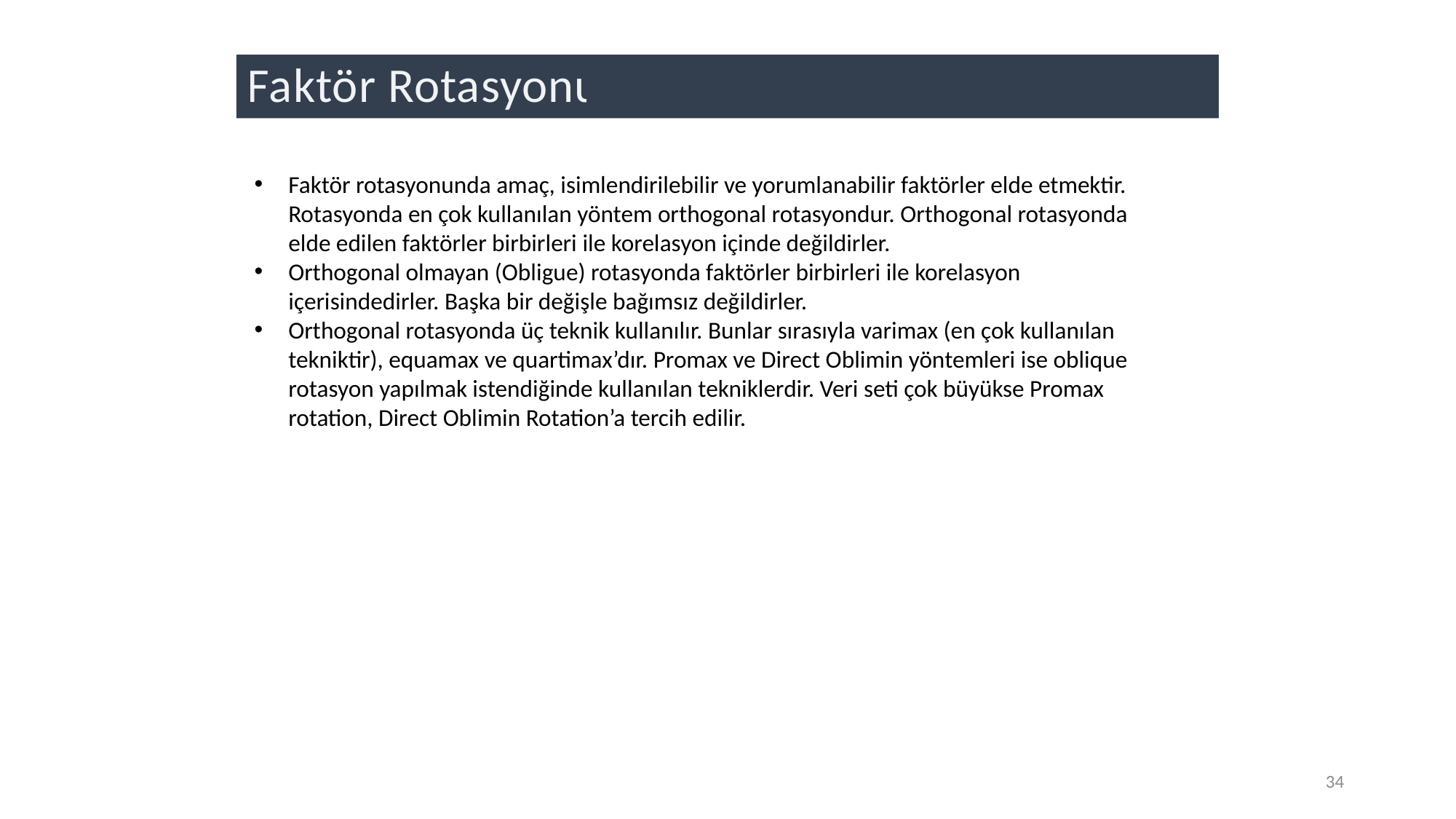

# Faktör Rotasyonu
Faktör rotasyonunda amaç, isimlendirilebilir ve yorumlanabilir faktörler elde etmektir. Rotasyonda en çok kullanılan yöntem orthogonal rotasyondur. Orthogonal rotasyonda elde edilen faktörler birbirleri ile korelasyon içinde değildirler.
Orthogonal olmayan (Obligue) rotasyonda faktörler birbirleri ile korelasyon içerisindedirler. Başka bir değişle bağımsız değildirler.
Orthogonal rotasyonda üç teknik kullanılır. Bunlar sırasıyla varimax (en çok kullanılan tekniktir), equamax ve quartimax’dır. Promax ve Direct Oblimin yöntemleri ise oblique rotasyon yapılmak istendiğinde kullanılan tekniklerdir. Veri seti çok büyükse Promax rotation, Direct Oblimin Rotation’a tercih edilir.

34